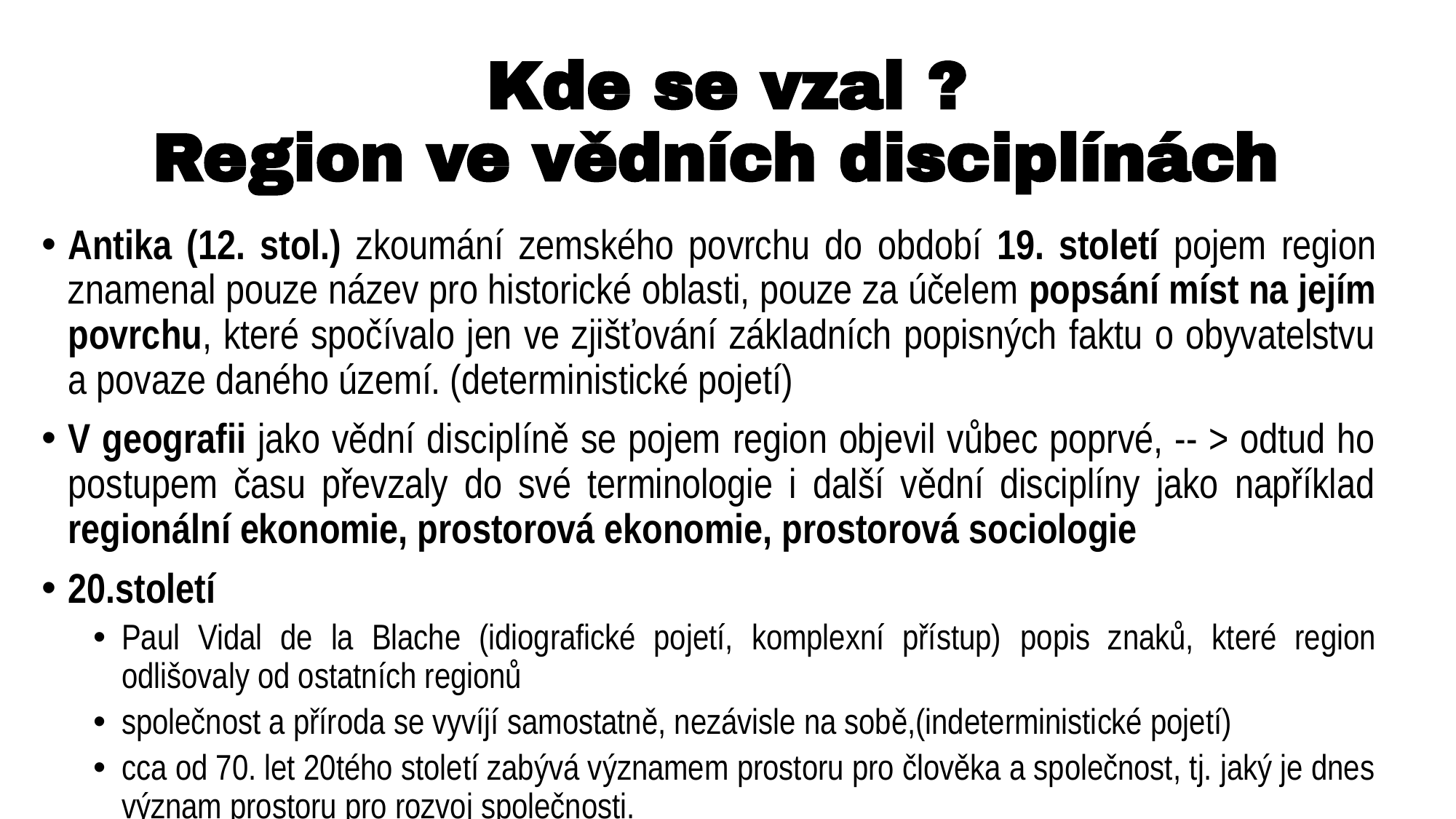

# Kde se vzal ? Region ve vědních disciplínách
Antika (12. stol.) zkoumání zemského povrchu do období 19. století pojem region znamenal pouze název pro historické oblasti, pouze za účelem popsání míst na jejím povrchu, které spočívalo jen ve zjišťování základních popisných faktu o obyvatelstvu a povaze daného území. (deterministické pojetí)
V geografii jako vědní disciplíně se pojem region objevil vůbec poprvé, -- > odtud ho postupem času převzaly do své terminologie i další vědní disciplíny jako například regionální ekonomie, prostorová ekonomie, prostorová sociologie
20.století
Paul Vidal de la Blache (idiografické pojetí, komplexní přístup) popis znaků, které region odlišovaly od ostatních regionů
společnost a příroda se vyvíjí samostatně, nezávisle na sobě,(indeterministické pojetí)
cca od 70. let 20tého století zabývá významem prostoru pro člověka a společnost, tj. jaký je dnes význam prostoru pro rozvoj společnosti.